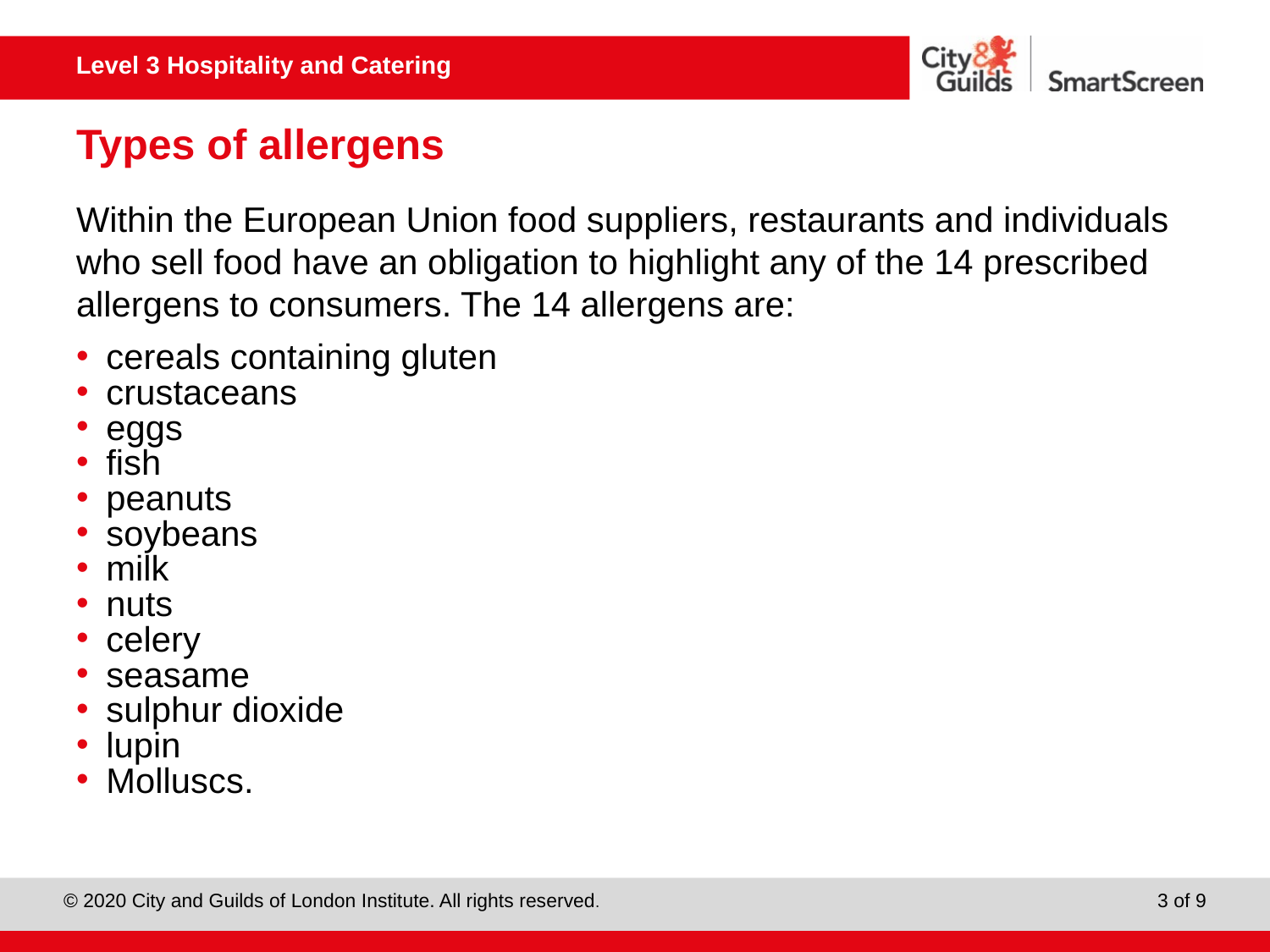

# Types of allergens
Within the European Union food suppliers, restaurants and individuals who sell food have an obligation to highlight any of the 14 prescribed allergens to consumers. The 14 allergens are:
cereals containing gluten
crustaceans
eggs
fish
peanuts
soybeans
milk
nuts
celery
seasame
sulphur dioxide
lupin
Molluscs.